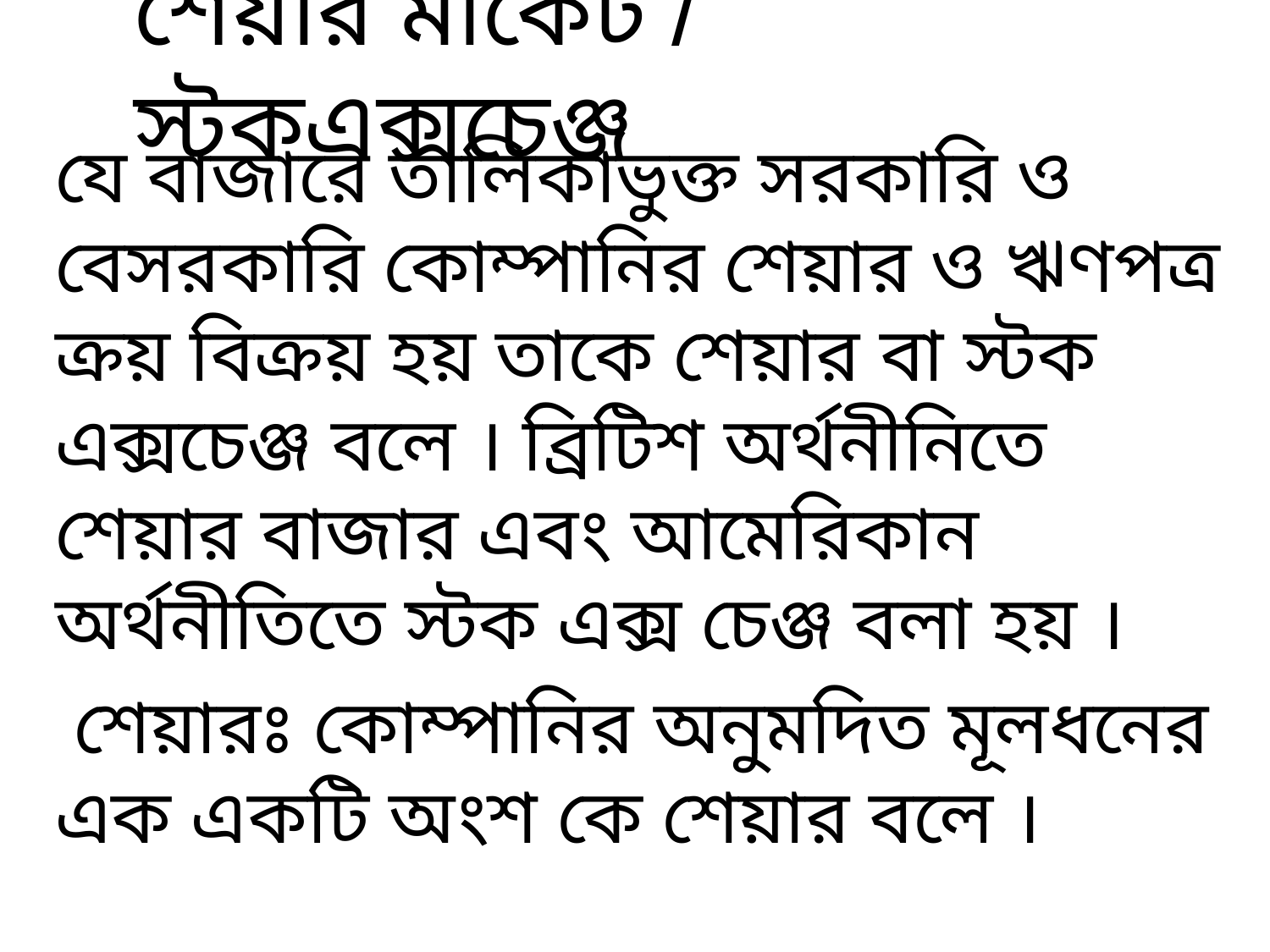

# শেয়ার মার্কেট / স্টকএক্সচেঞ্জ
যে বাজারে তালিকাভুক্ত সরকারি ও বেসরকারি কোম্পানির শেয়ার ও ঋণপত্র ক্রয় বিক্রয় হয় তাকে শেয়ার বা স্টক এক্সচেঞ্জ বলে । ব্রিটিশ অর্থনীনিতে শেয়ার বাজার এবং আমেরিকান অর্থনীতিতে স্টক এক্স চেঞ্জ বলা হয় ।
 শেয়ারঃ কোম্পানির অনুমদিত মূলধনের এক একটি অংশ কে শেয়ার বলে ।